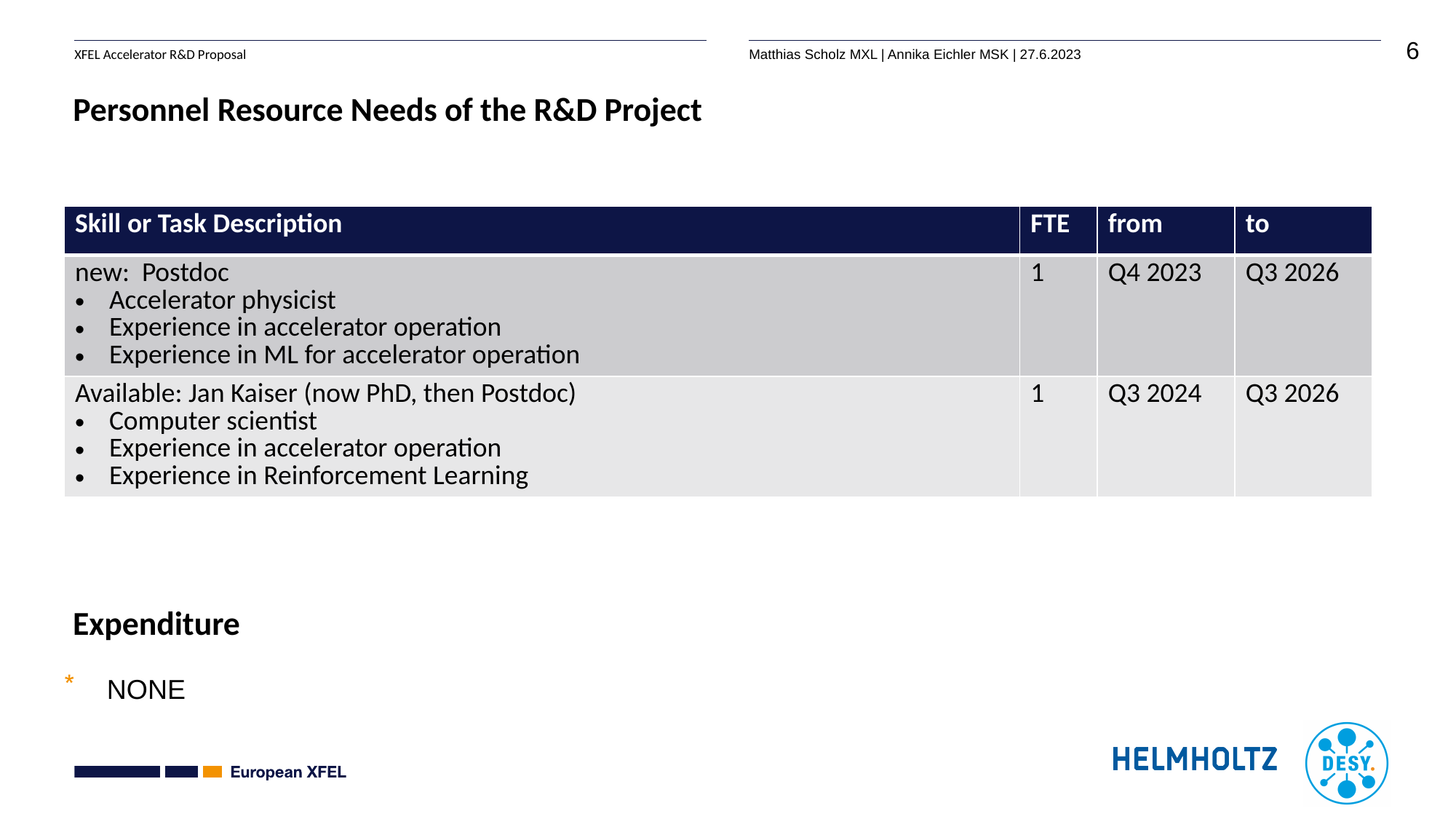

# Personnel Resource Needs of the R&D Project
| Skill or Task Description | FTE | from | to |
| --- | --- | --- | --- |
| new: Postdoc Accelerator physicist Experience in accelerator operation Experience in ML for accelerator operation | 1 | Q4 2023 | Q3 2026 |
| Available: Jan Kaiser (now PhD, then Postdoc) Computer scientist Experience in accelerator operation Experience in Reinforcement Learning | 1 | Q3 2024 | Q3 2026 |
Expenditure
NONE